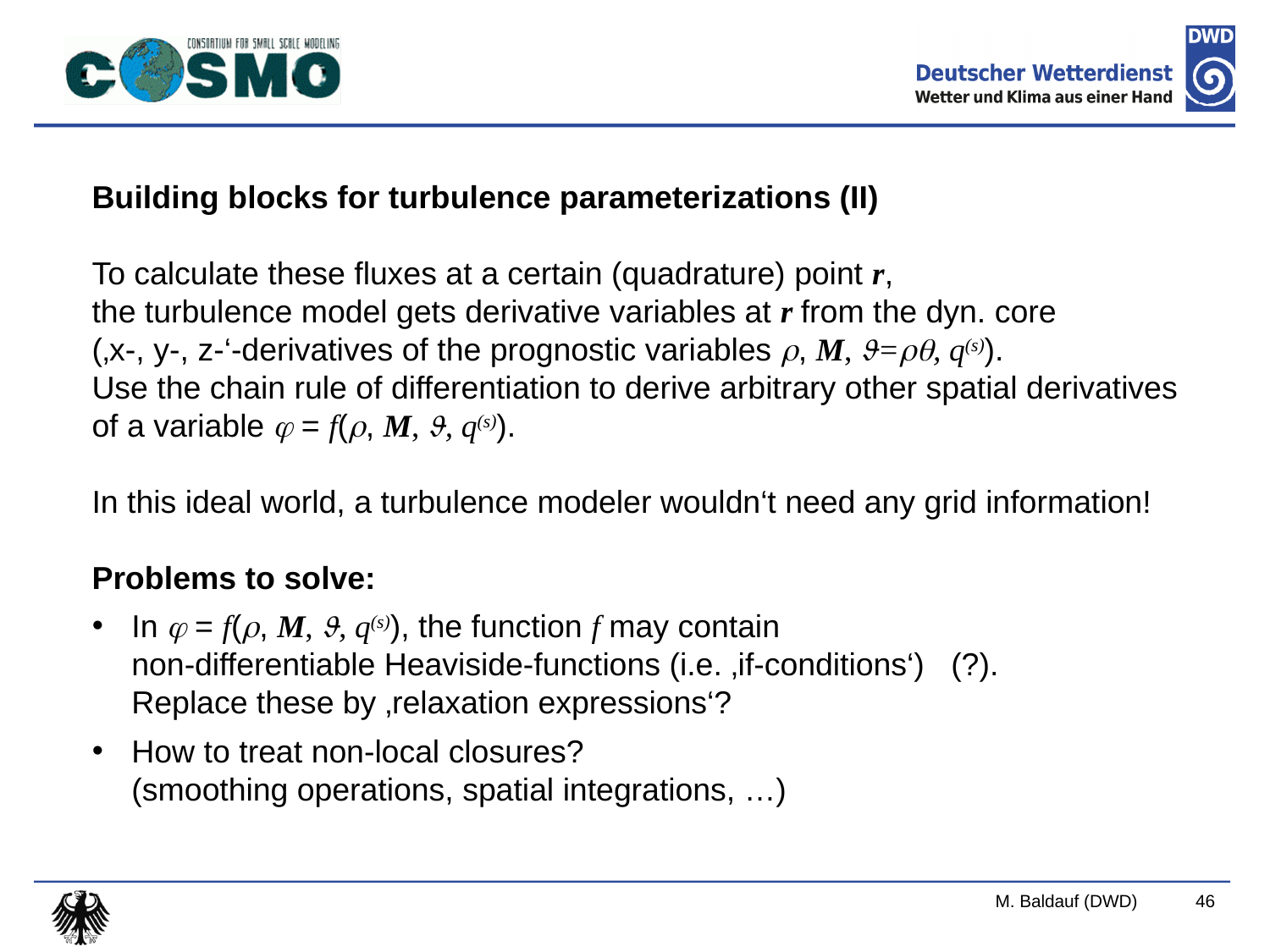

Building blocks for turbulence parameterizations (II)

To calculate these fluxes at a certain (quadrature) point r,
the turbulence model gets derivative variables at r from the dyn. core
(‚x-, y-, z-‘-derivatives of the prognostic variables ρ, M, ϑ=ρθ, q(s)).
Use the chain rule of differentiation to derive arbitrary other spatial derivatives
of a variable ϕ = f(ρ, M, ϑ, q(s)).

In this ideal world, a turbulence modeler wouldn‘t need any grid information!

Problems to solve:
In ϕ = f(ρ, M, ϑ, q(s)), the function f may contain
non-differentiable Heaviside-functions (i.e. ‚if-conditions‘)   (?).
Replace these by ‚relaxation expressions‘?
How to treat non-local closures?
(smoothing operations, spatial integrations, …)
M. Baldauf (DWD)
46